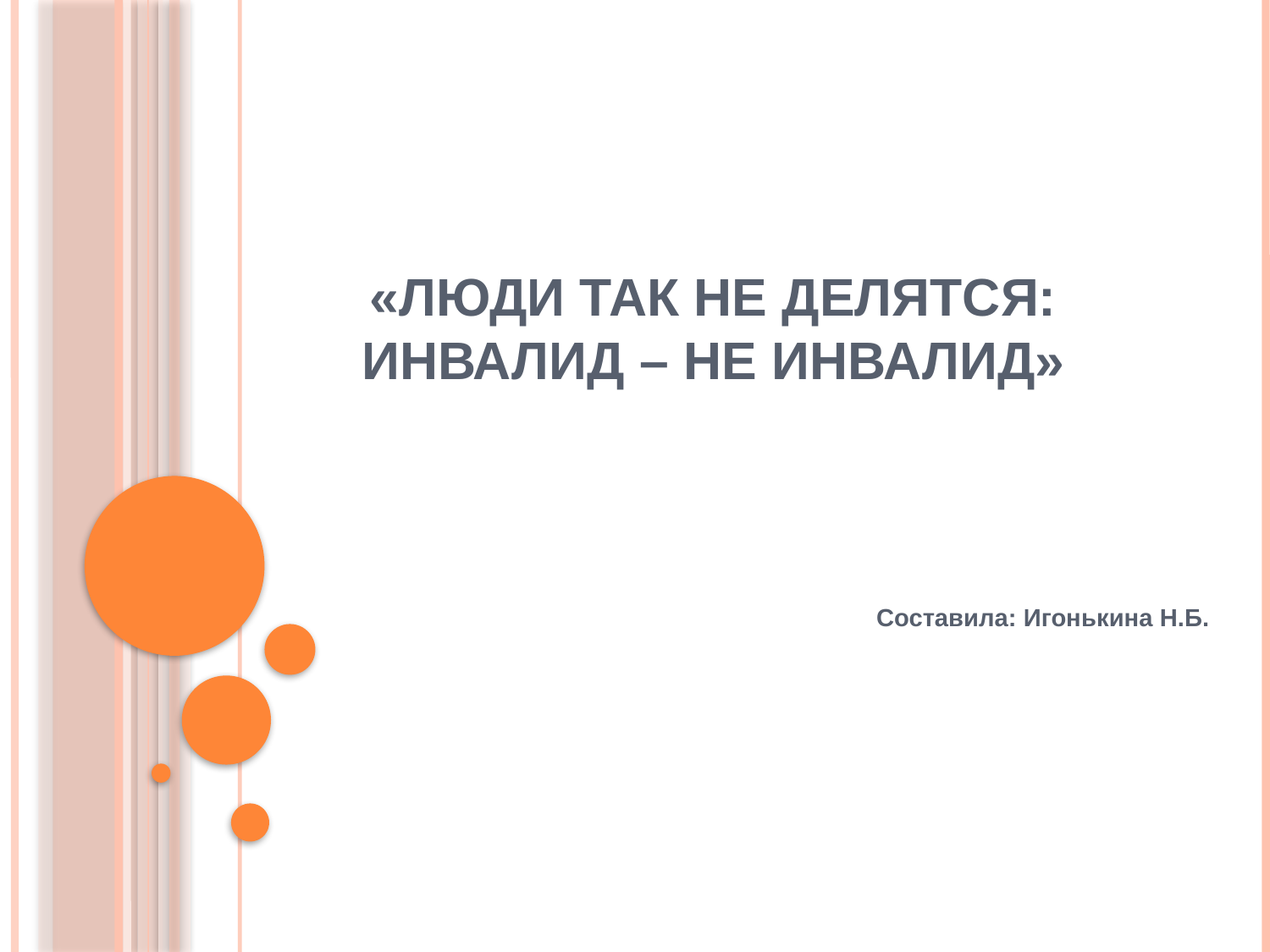

# «ЛЮДИ ТАК НЕ ДЕЛЯТСЯ: ИНВАЛИД – НЕ ИНВАЛИД»
Составила: Игонькина Н.Б.